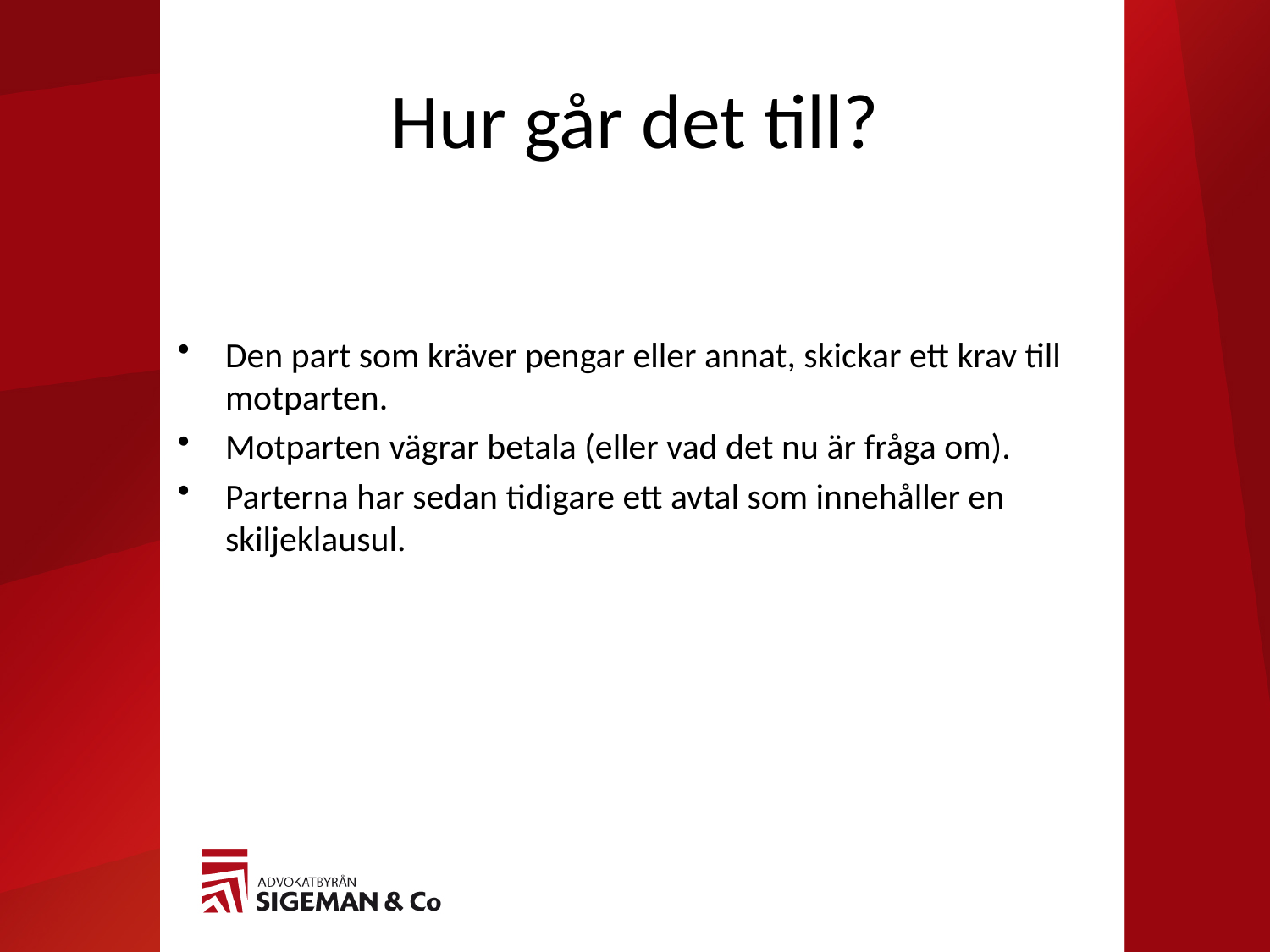

# Hur går det till?
Den part som kräver pengar eller annat, skickar ett krav till motparten.
Motparten vägrar betala (eller vad det nu är fråga om).
Parterna har sedan tidigare ett avtal som innehåller en skiljeklausul.